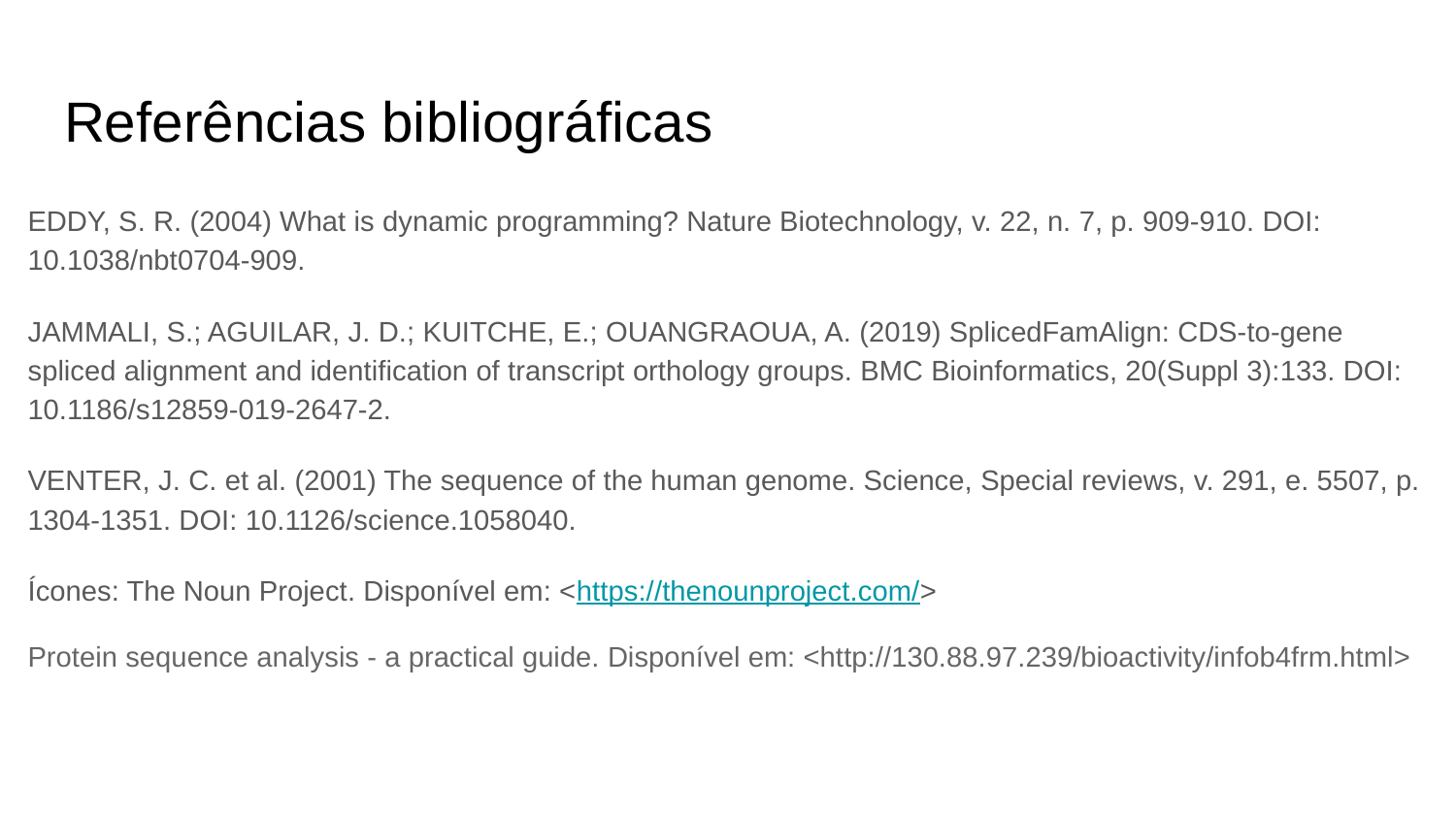

# Referências bibliográficas
EDDY, S. R. (2004) What is dynamic programming? Nature Biotechnology, v. 22, n. 7, p. 909-910. DOI: 10.1038/nbt0704-909.
JAMMALI, S.; AGUILAR, J. D.; KUITCHE, E.; OUANGRAOUA, A. (2019) SplicedFamAlign: CDS-to-gene spliced alignment and identification of transcript orthology groups. BMC Bioinformatics, 20(Suppl 3):133. DOI: 10.1186/s12859-019-2647-2.
VENTER, J. C. et al. (2001) The sequence of the human genome. Science, Special reviews, v. 291, e. 5507, p. 1304-1351. DOI: 10.1126/science.1058040.
Ícones: The Noun Project. Disponível em: <https://thenounproject.com/>
Protein sequence analysis - a practical guide. Disponível em: <http://130.88.97.239/bioactivity/infob4frm.html>